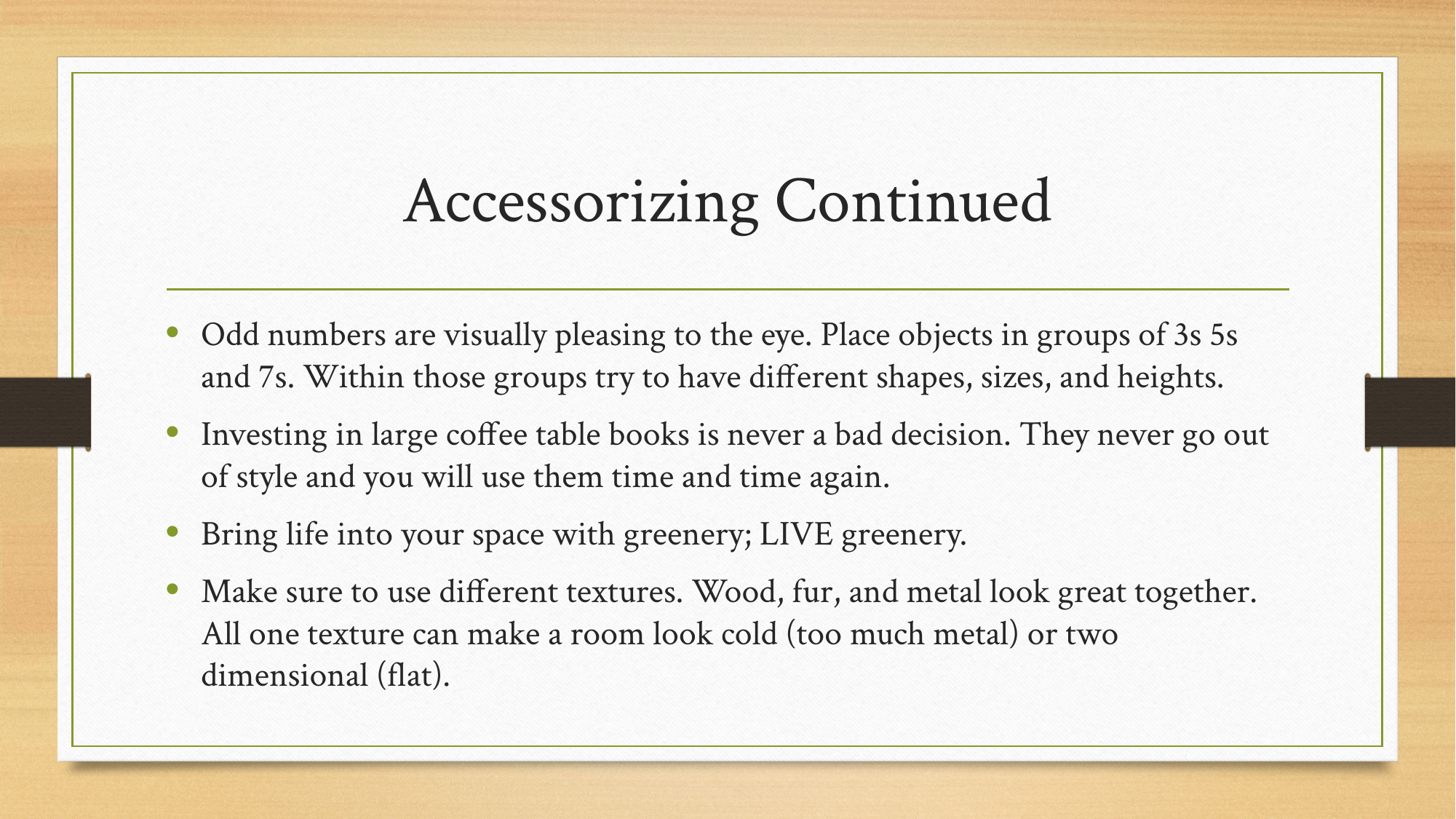

# Accessorizing Continued
Odd numbers are visually pleasing to the eye. Place objects in groups of 3s 5s and 7s. Within those groups try to have different shapes, sizes, and heights.
Investing in large coffee table books is never a bad decision. They never go out of style and you will use them time and time again.
Bring life into your space with greenery; LIVE greenery.
Make sure to use different textures. Wood, fur, and metal look great together. All one texture can make a room look cold (too much metal) or two dimensional (flat).